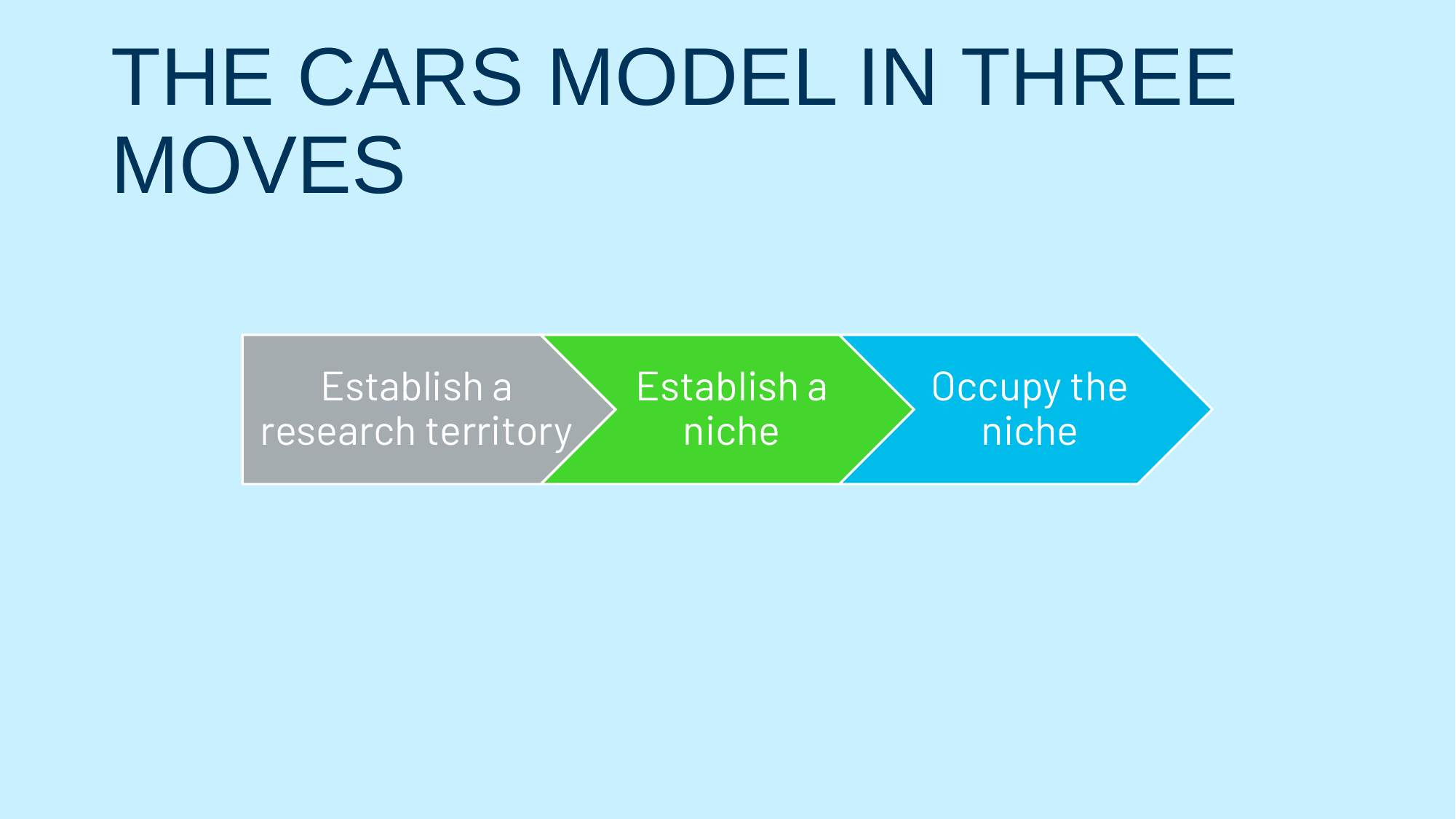

# The cars model in three moves
Establish a research territory
Establish a niche
Occupy the niche